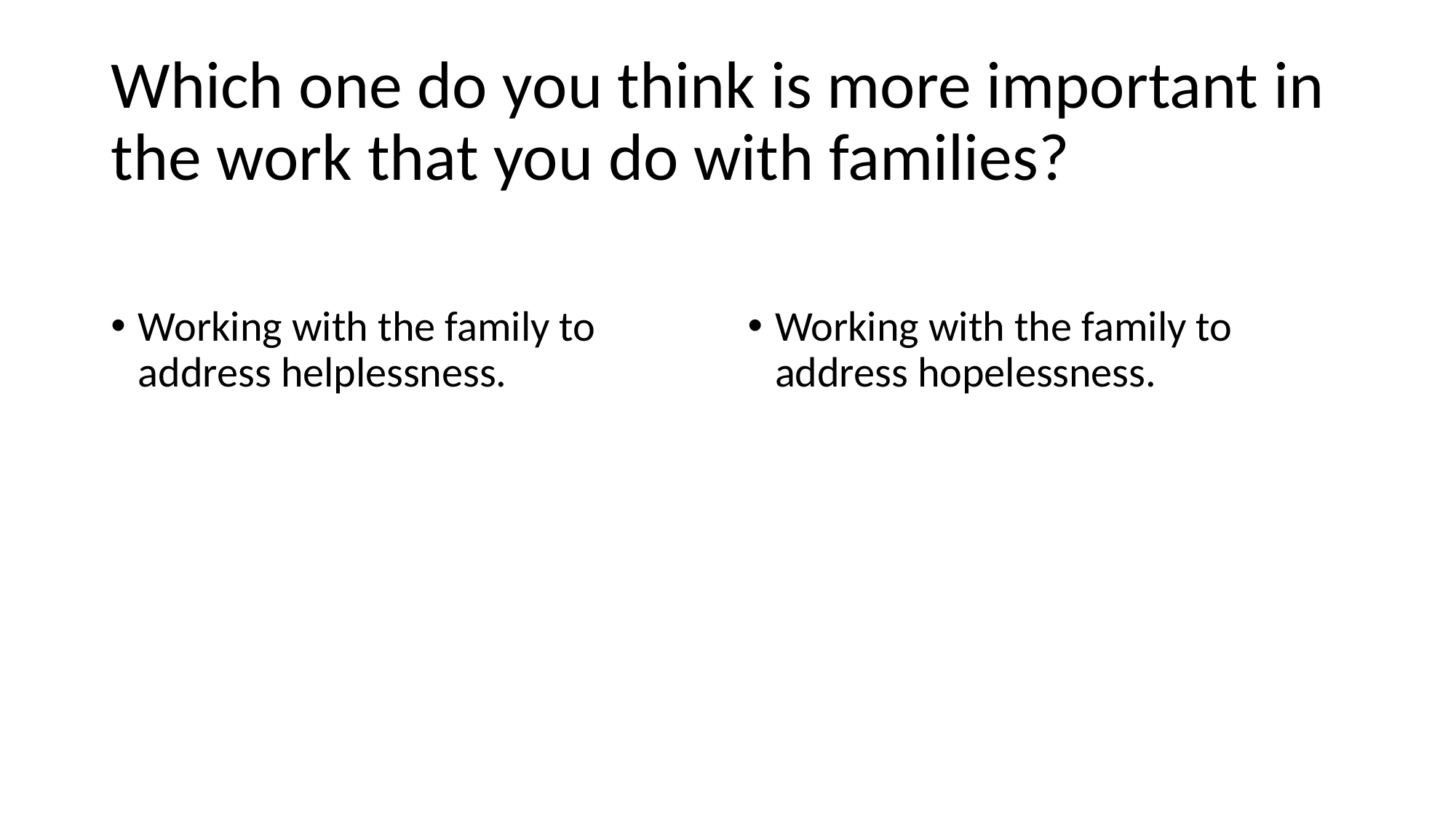

# Which one do you think is more important in the work that you do with families?
Working with the family to address helplessness.
Working with the family to address hopelessness.